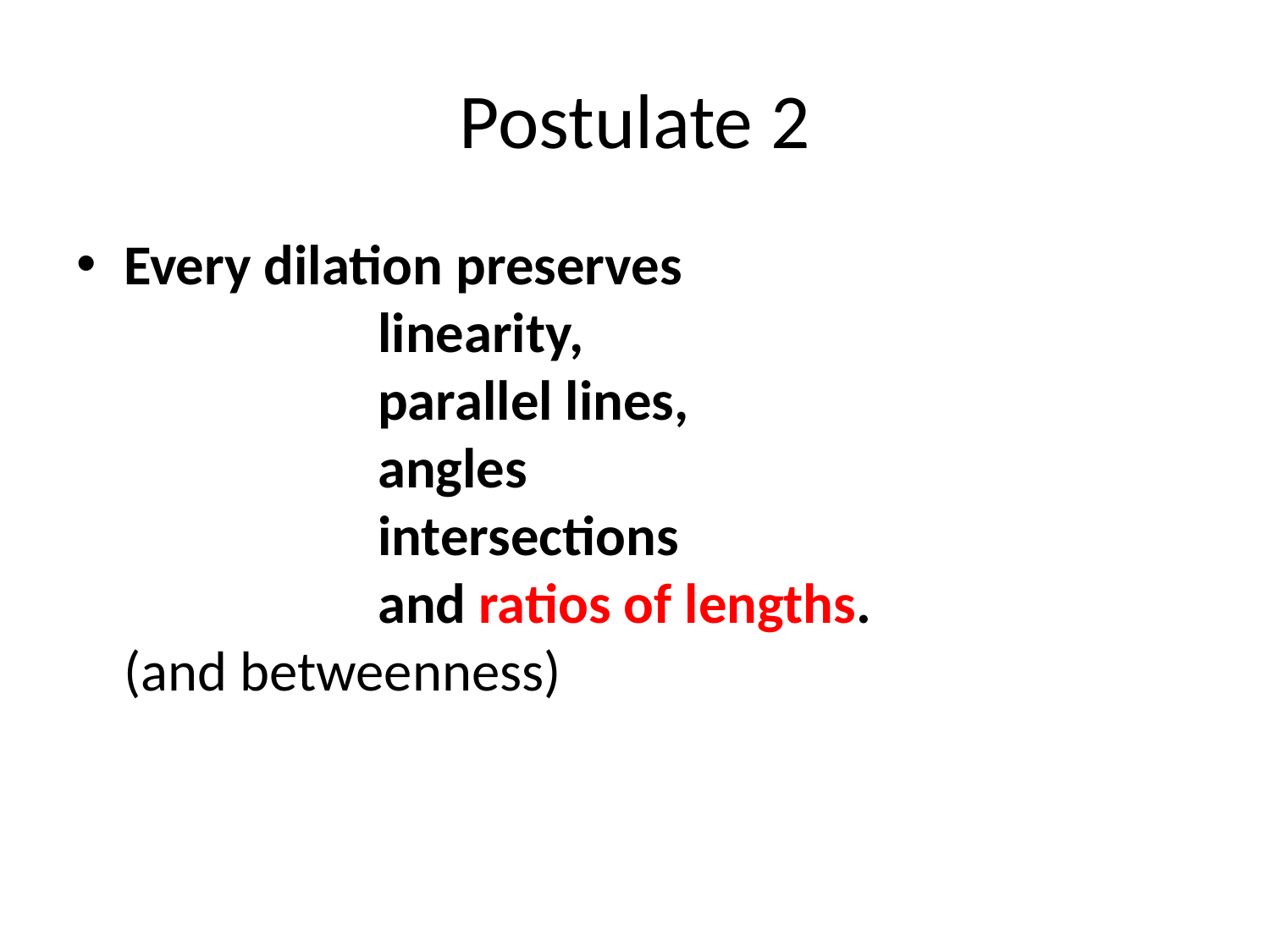

# Postulate 2
Every dilation preserves
		linearity,
		parallel lines,
		angles
		intersections
		and ratios of lengths.
(and betweenness)